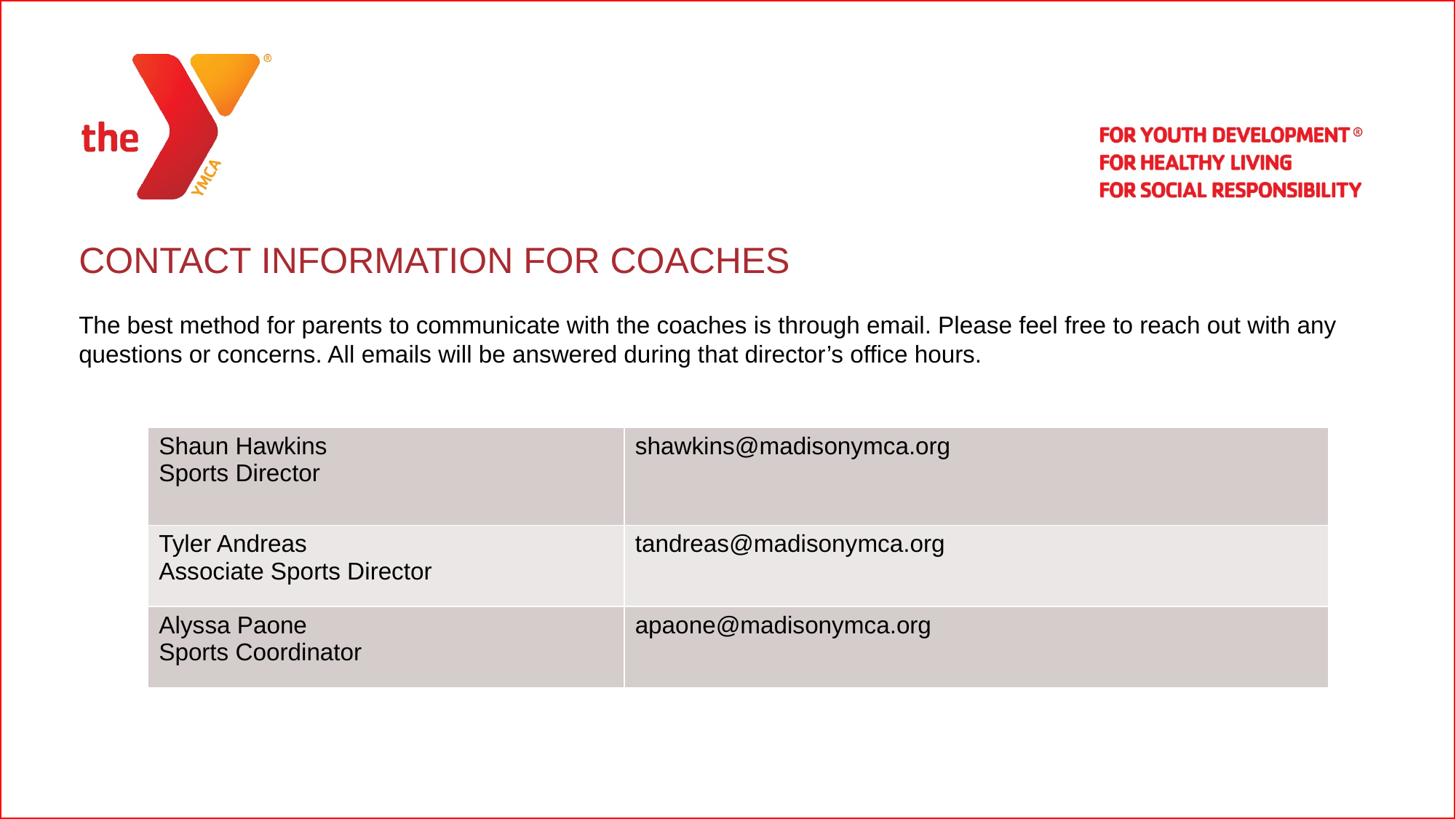

|  |
| --- |
CONTACT INFORMATION FOR COACHES

The best method for parents to communicate with the coaches is through email. Please feel free to reach out with any questions or concerns. All emails will be answered during that director’s office hours.

| Shaun Hawkins Sports Director | shawkins@madisonymca.org |
| --- | --- |
| Tyler Andreas Associate Sports Director | tandreas@madisonymca.org |
| Alyssa Paone Sports Coordinator | apaone@madisonymca.org |